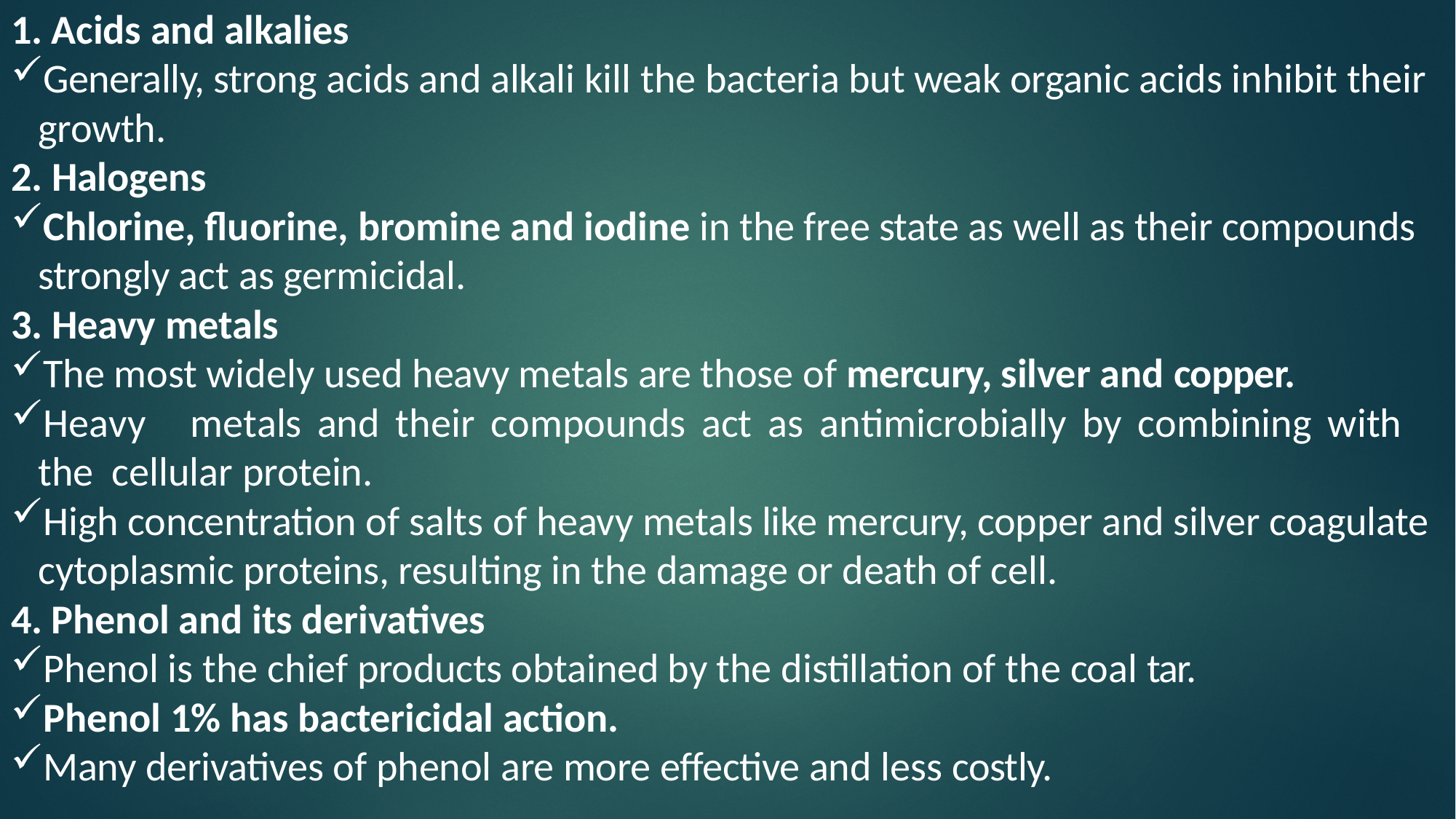

1. Acids and alkalies
Generally, strong acids and alkali kill the bacteria but weak organic acids inhibit their  growth.
2. Halogens
Chlorine, fluorine, bromine and iodine in the free state as well as their compounds  strongly act as germicidal.
3. Heavy metals
The most widely used heavy metals are those of mercury, silver and copper.
Heavy	metals	and	their	compounds	act	as	antimicrobially	by	combining	with	the  cellular protein.
High concentration of salts of heavy metals like mercury, copper and silver coagulate  cytoplasmic proteins, resulting in the damage or death of cell.
4. Phenol and its derivatives
Phenol is the chief products obtained by the distillation of the coal tar.
Phenol 1% has bactericidal action.
Many derivatives of phenol are more effective and less costly.